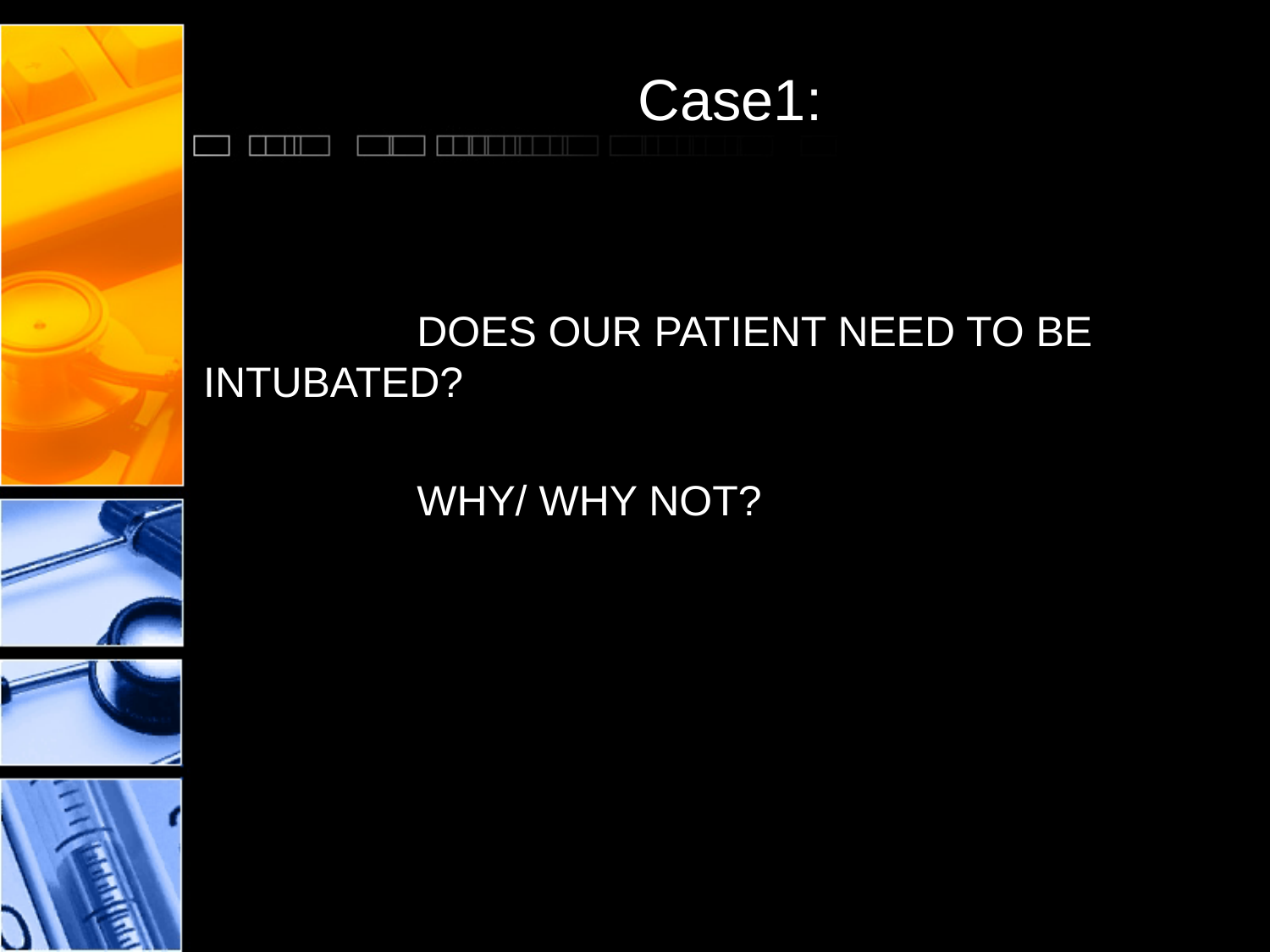

# Case1:

                  DOES OUR PATIENT NEED TO BE INTUBATED?

                  WHY/ WHY NOT?